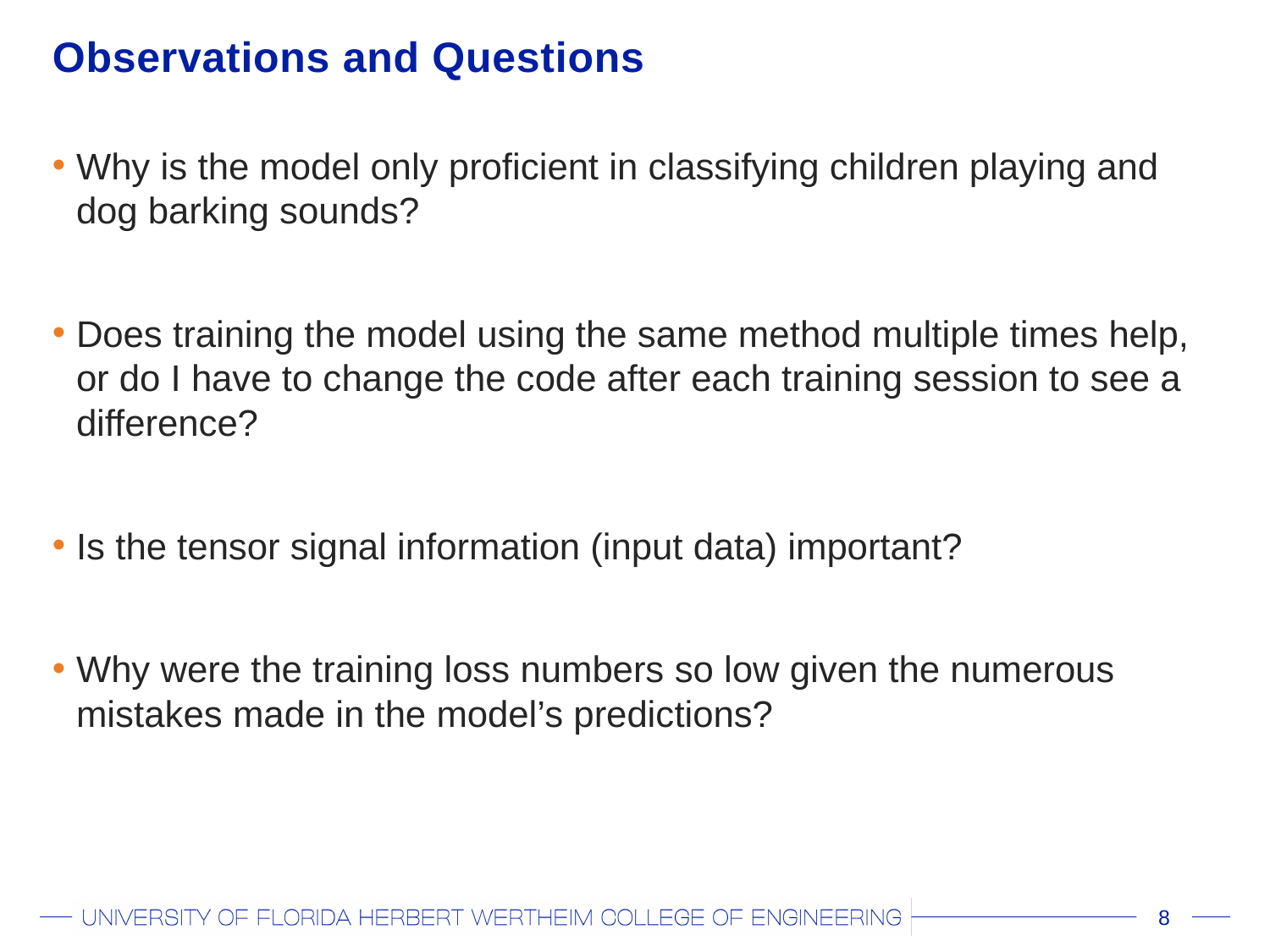

# Observations and Questions
Why is the model only proficient in classifying children playing and dog barking sounds?

Does training the model using the same method multiple times help, or do I have to change the code after each training session to see a difference?

Is the tensor signal information (input data) important?

Why were the training loss numbers so low given the numerous mistakes made in the model’s predictions?